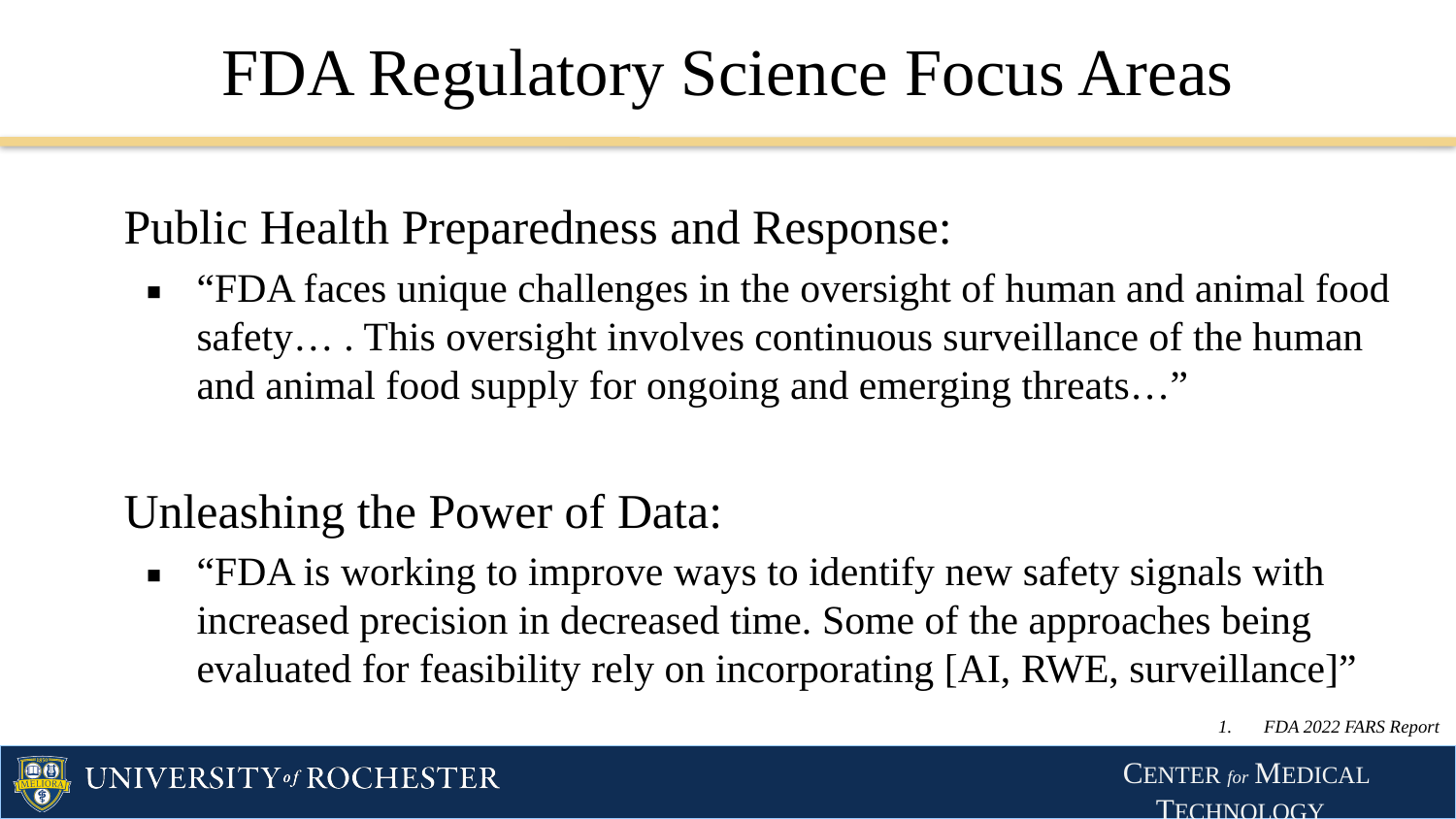

# FDA Regulatory Science Focus Areas
Public Health Preparedness and Response:
“FDA faces unique challenges in the oversight of human and animal food safety… . This oversight involves continuous surveillance of the human and animal food supply for ongoing and emerging threats…”

Unleashing the Power of Data:
“FDA is working to improve ways to identify new safety signals with increased precision in decreased time. Some of the approaches being evaluated for feasibility rely on incorporating [AI, RWE, surveillance]”
FDA 2022 FARS Report